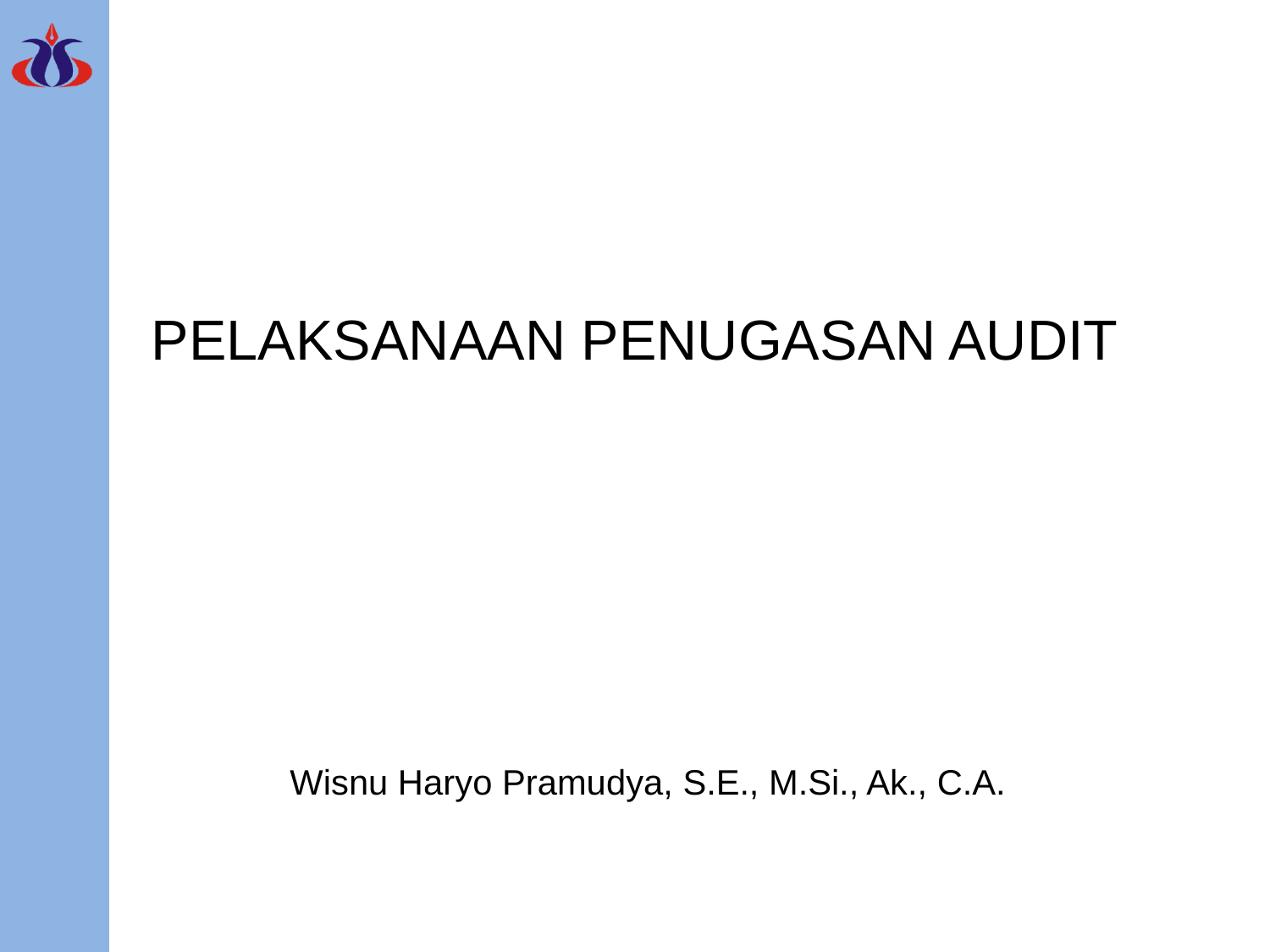

# PELAKSANAAN PENUGASAN AUDIT
Wisnu Haryo Pramudya, S.E., M.Si., Ak., C.A.